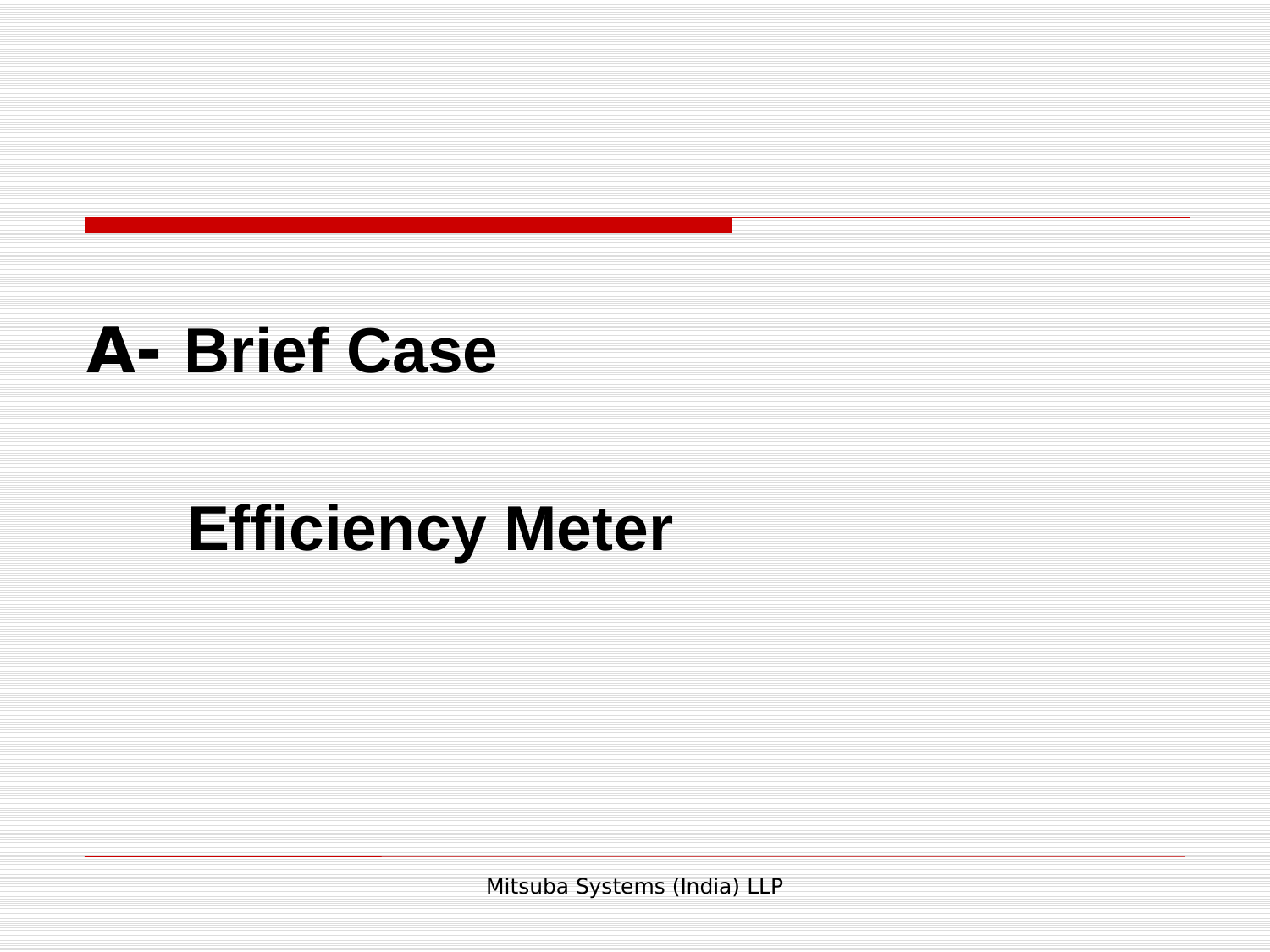

#

A- Brief Case

	  Efficiency Meter

Mitsuba Systems (India) LLP